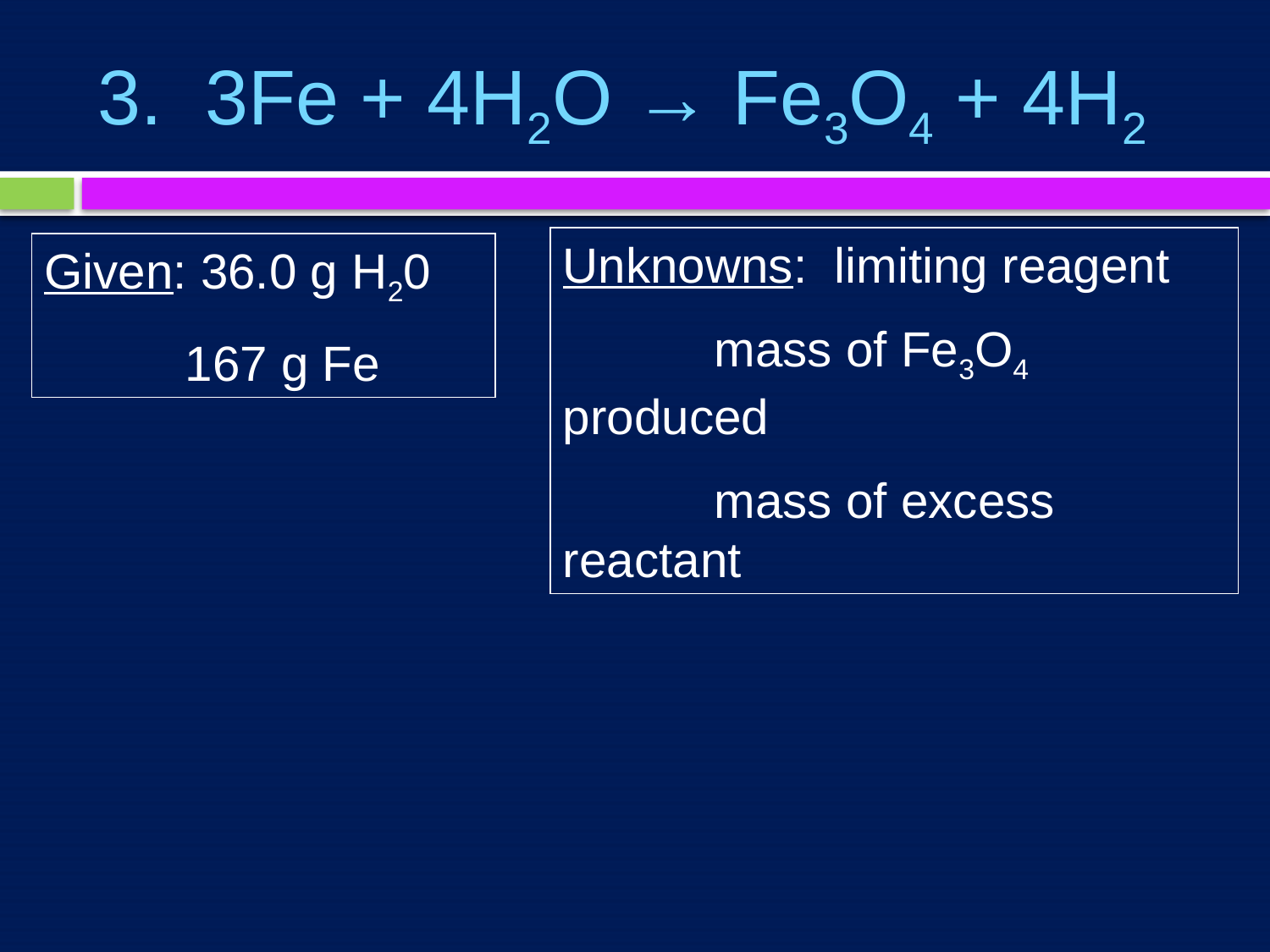

# 3.  3Fe + 4H2O → Fe3O4 + 4H2
Unknowns:  limiting reagent
           mass of Fe3O4 produced
           mass of excess reactant
Given: 36.0 g H20
	 167 g Fe